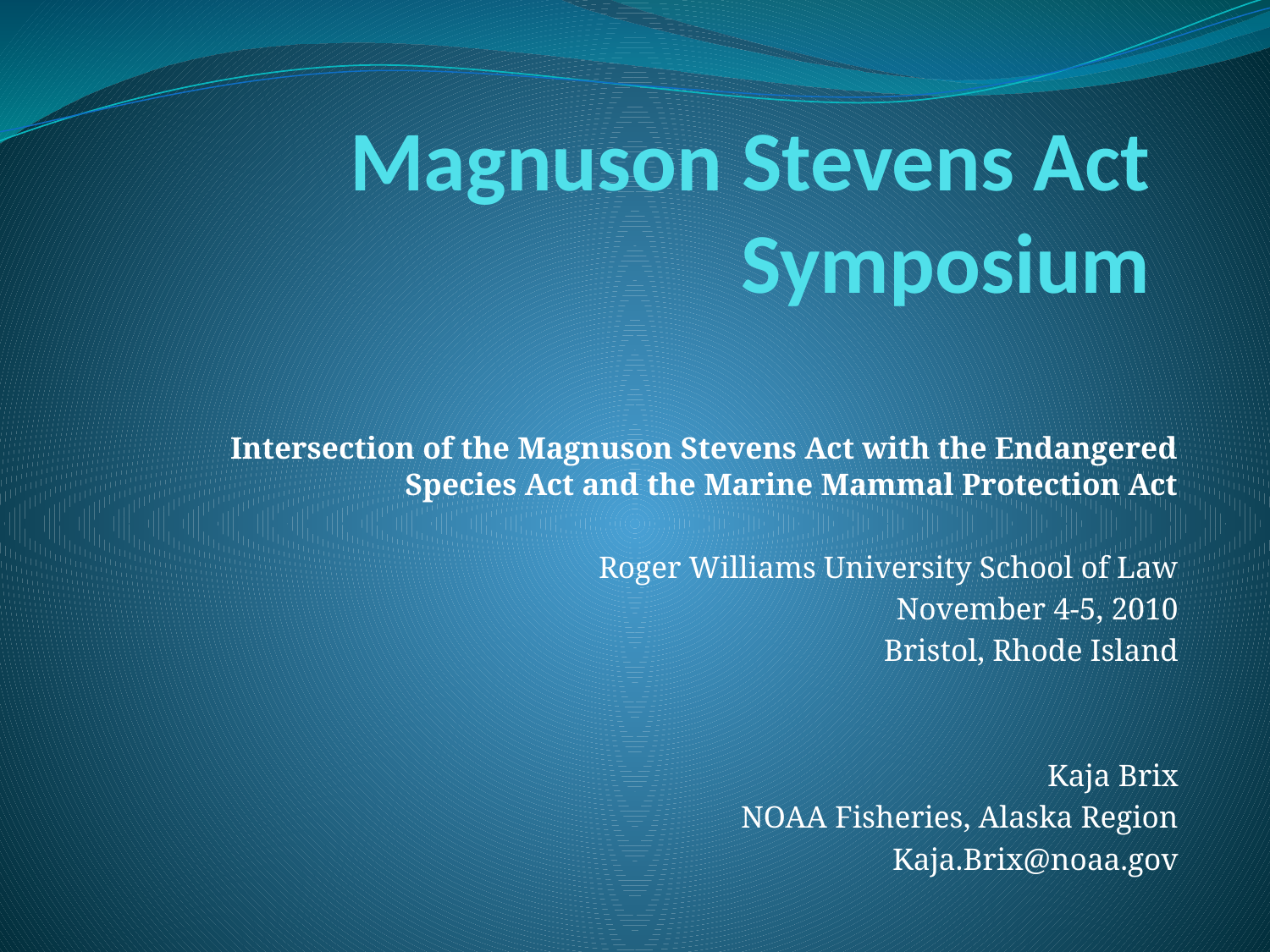

# Magnuson Stevens Act Symposium
Intersection of the Magnuson Stevens Act with the Endangered Species Act and the Marine Mammal Protection Act

Roger Williams University School of Law
November 4-5, 2010
Bristol, Rhode Island

Kaja Brix
NOAA Fisheries, Alaska Region
Kaja.Brix@noaa.gov